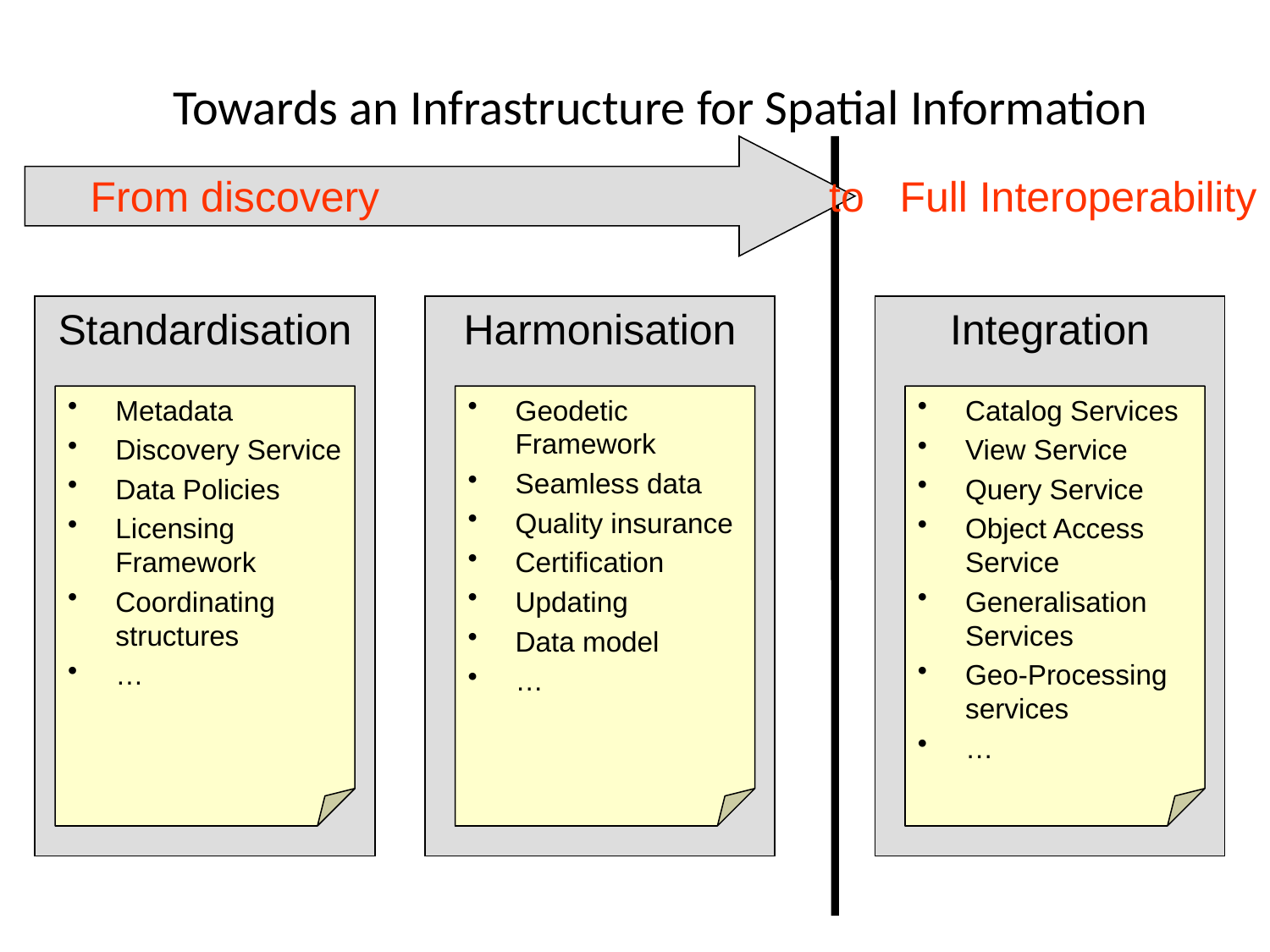

# Towards an Infrastructure for Spatial Information

From discovery
to   Full Interoperability
Standardisation

Harmonisation
Integration

Metadata
Discovery Service
Data Policies
Licensing Framework
Coordinating structures
…
Geodetic Framework
Seamless data
Quality insurance
Certification
Updating
Data model
…
Catalog Services
View Service
Query Service
Object Access Service
Generalisation Services
Geo-Processing services
…